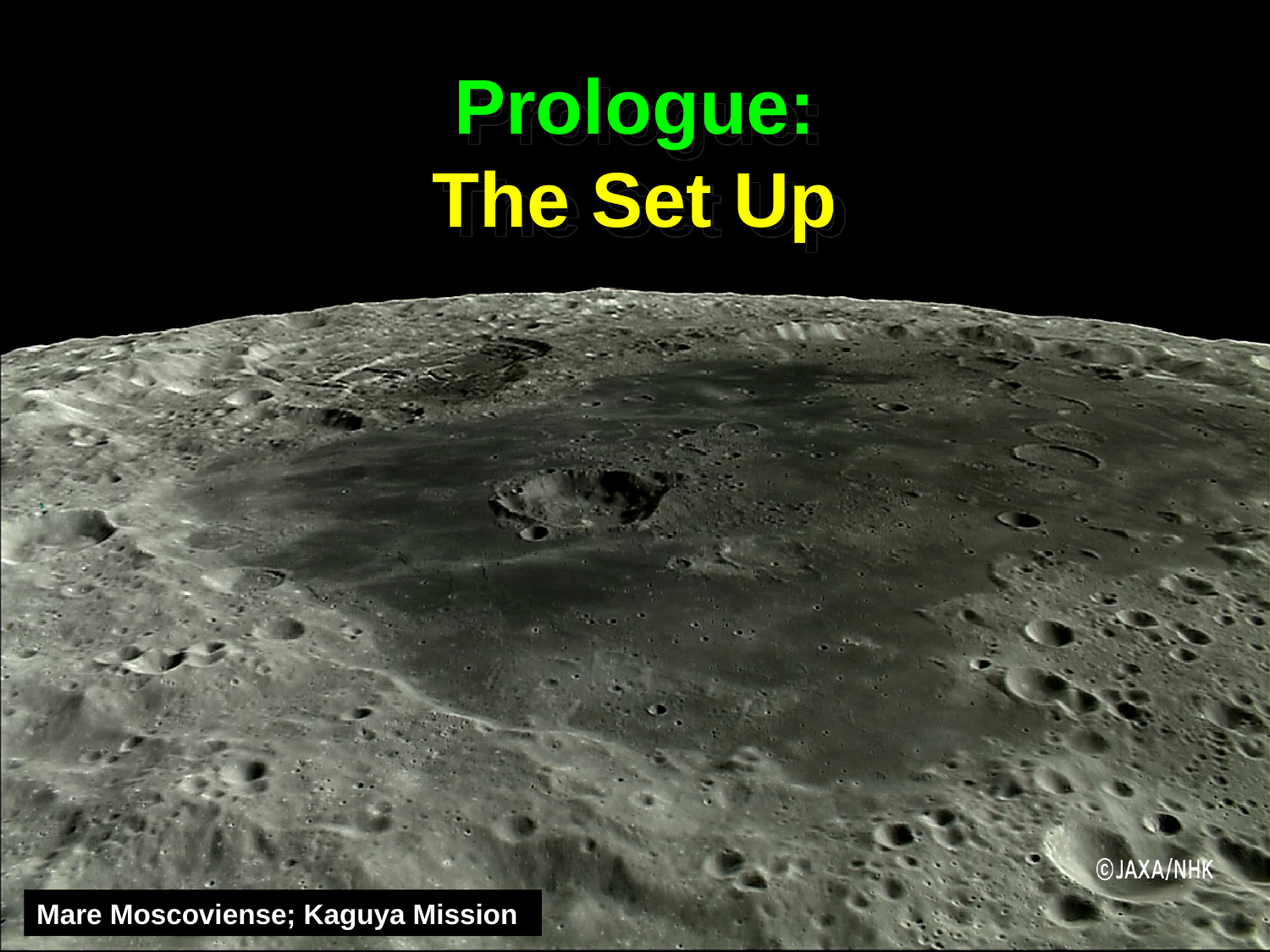

Prologue:
The Set Up
Mare Moscoviense; Kaguya Mission